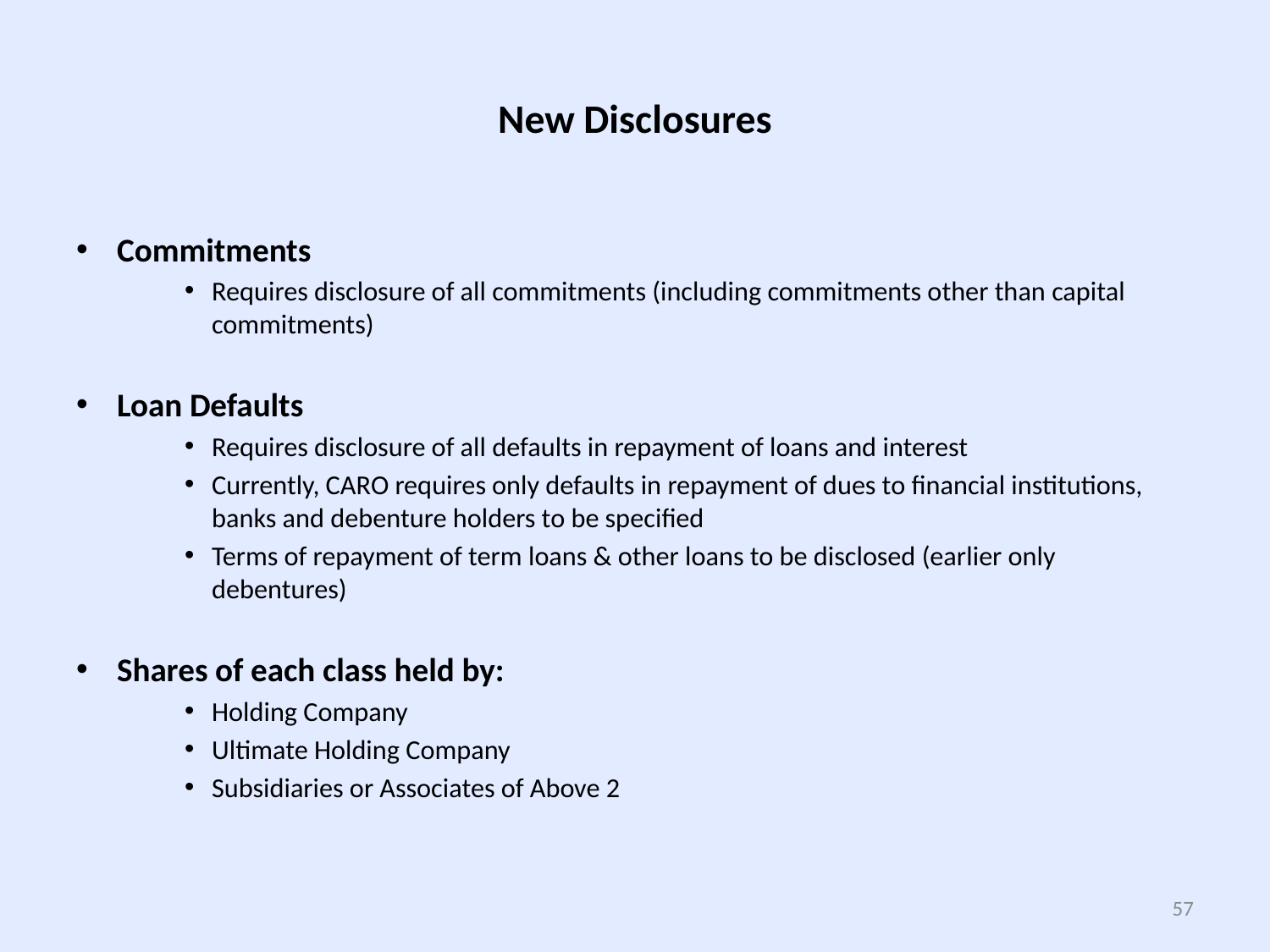

# New Disclosures
Commitments
Requires disclosure of all commitments (including commitments other than capital commitments)

Loan Defaults
Requires disclosure of all defaults in repayment of loans and interest
Currently, CARO requires only defaults in repayment of dues to financial institutions, banks and debenture holders to be specified
Terms of repayment of term loans & other loans to be disclosed (earlier only debentures)

Shares of each class held by:
Holding Company
Ultimate Holding Company
Subsidiaries or Associates of Above 2

57